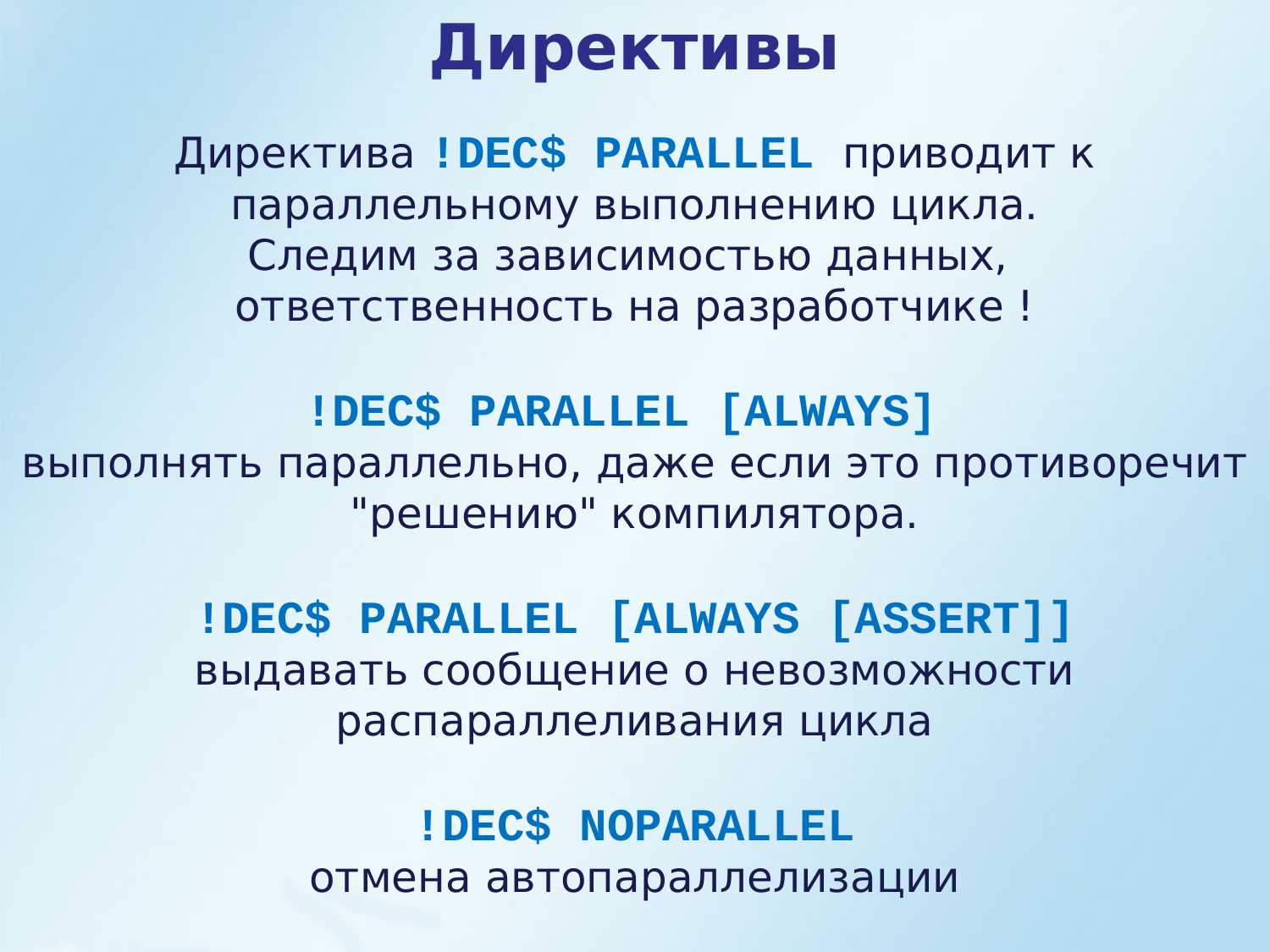

Директивы
Директива !DEC$ PARALLEL приводит к
параллельному выполнению цикла.
Следим за зависимостью данных,
ответственность на разработчике !

!DEC$ PARALLEL [ALWAYS]
выполнять параллельно, даже если это противоречит "решению" компилятора.

!DEC$ PARALLEL [ALWAYS [ASSERT]]
выдавать сообщение о невозможности
распараллеливания цикла

!DEC$ NOPARALLEL
отмена автопараллелизации